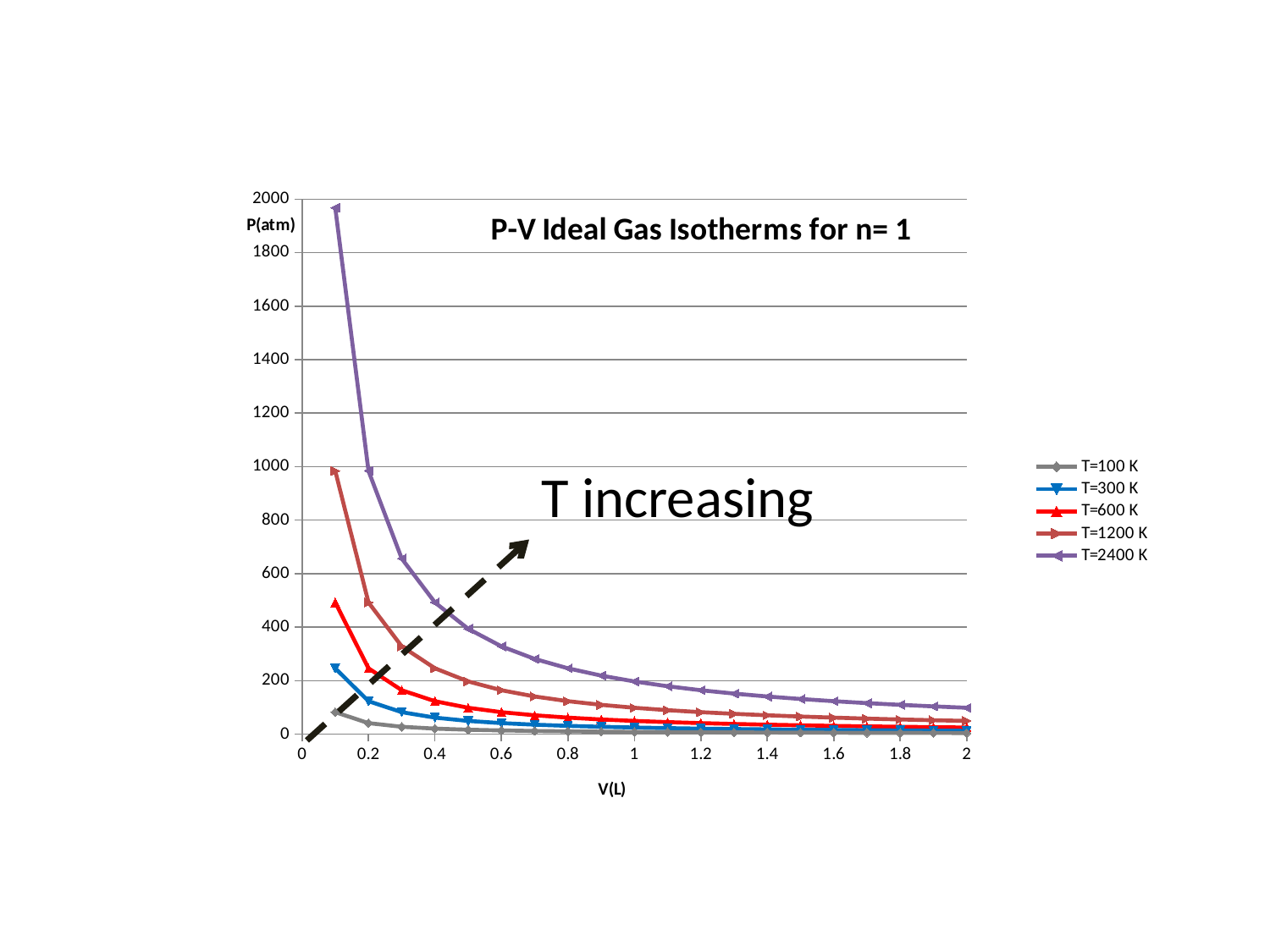

### Chart: P-V Ideal Gas Isotherms for n= 1

| Category |  |  |  |  |  |
|---|---|---|---|---|---|
T increasing